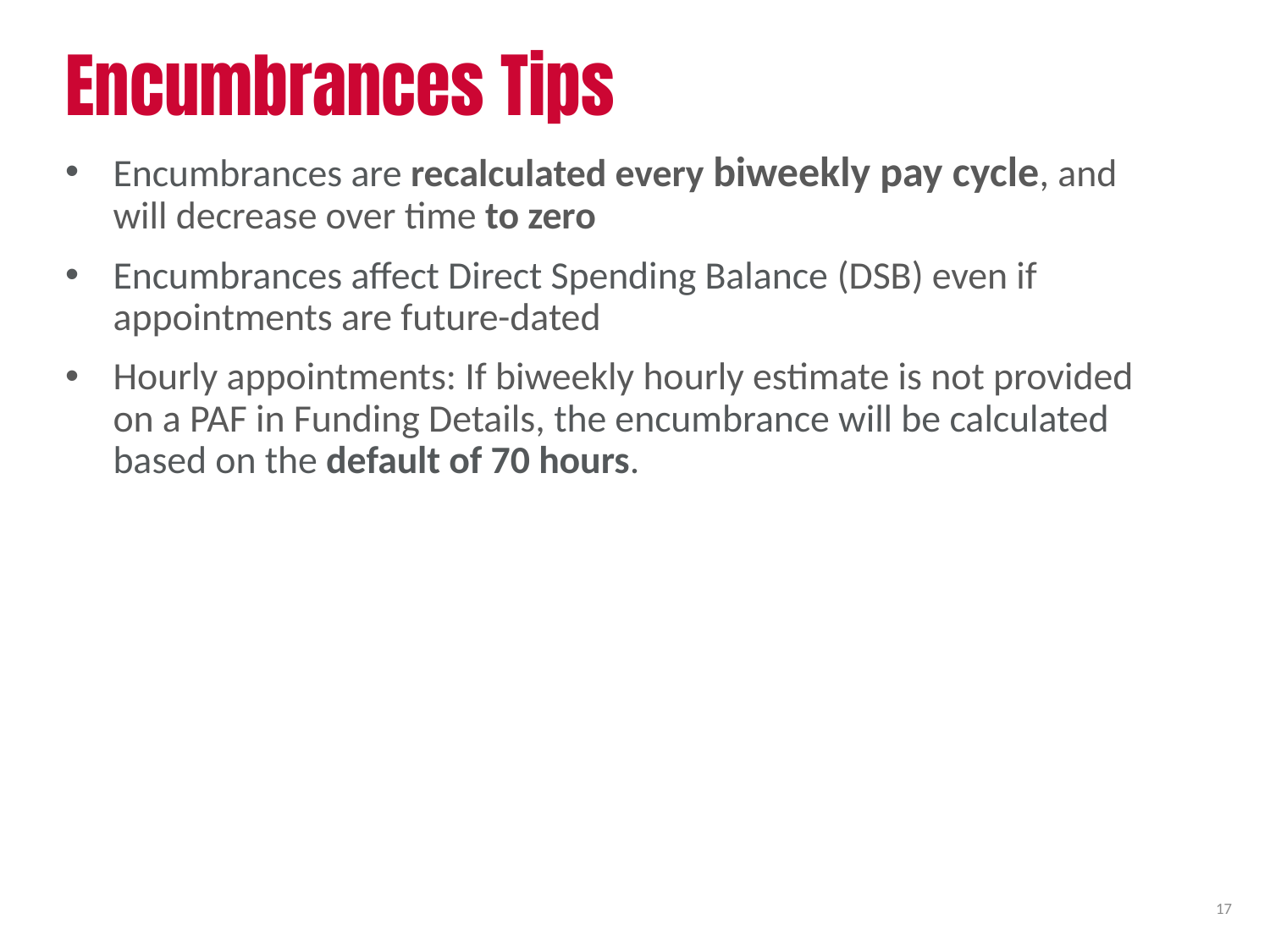

# Encumbrances Tips
Encumbrances are recalculated every biweekly pay cycle, and will decrease over time to zero
Encumbrances affect Direct Spending Balance (DSB) even if appointments are future-dated
Hourly appointments: If biweekly hourly estimate is not provided on a PAF in Funding Details, the encumbrance will be calculated based on the default of 70 hours.

17